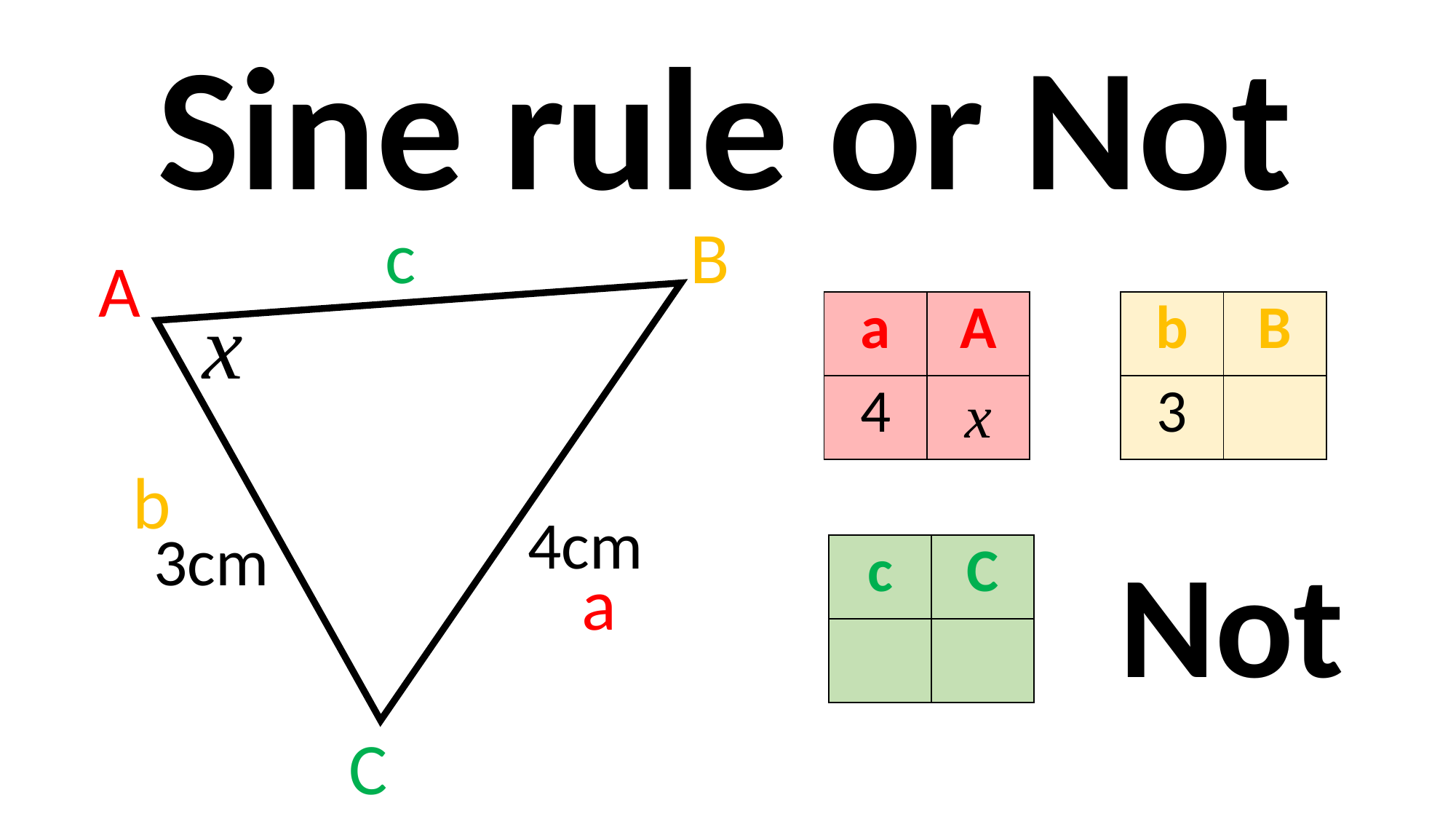

Sine rule or Not
c
B
A
x
| a | A |
| --- | --- |
| 4 | x |
| b | B |
| --- | --- |
| 3 |  |

b
4cm
3cm
Not
| c | C |
| --- | --- |
|  |  |
a
C